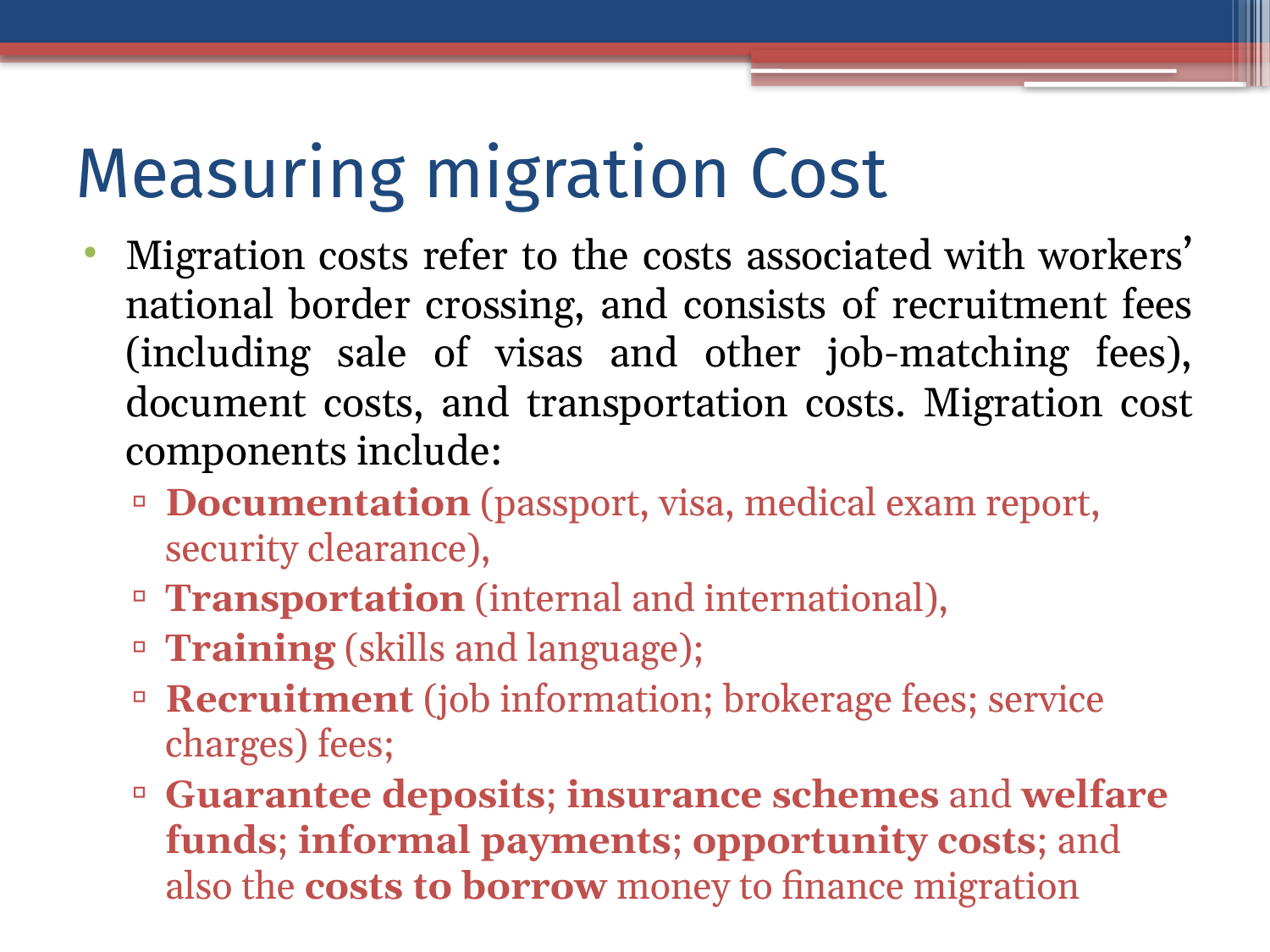

# Measuring migration Cost
Migration costs refer to the costs associated with workers’ national border crossing, and consists of recruitment fees (including sale of visas and other job-matching fees), document costs, and transportation costs. Migration cost components include:
Documentation (passport, visa, medical exam report, security clearance),
Transportation (internal and international),
Training (skills and language);
Recruitment (job information; brokerage fees; service charges) fees;
Guarantee deposits; insurance schemes and welfare funds; informal payments; opportunity costs; and also the costs to borrow money to finance migration